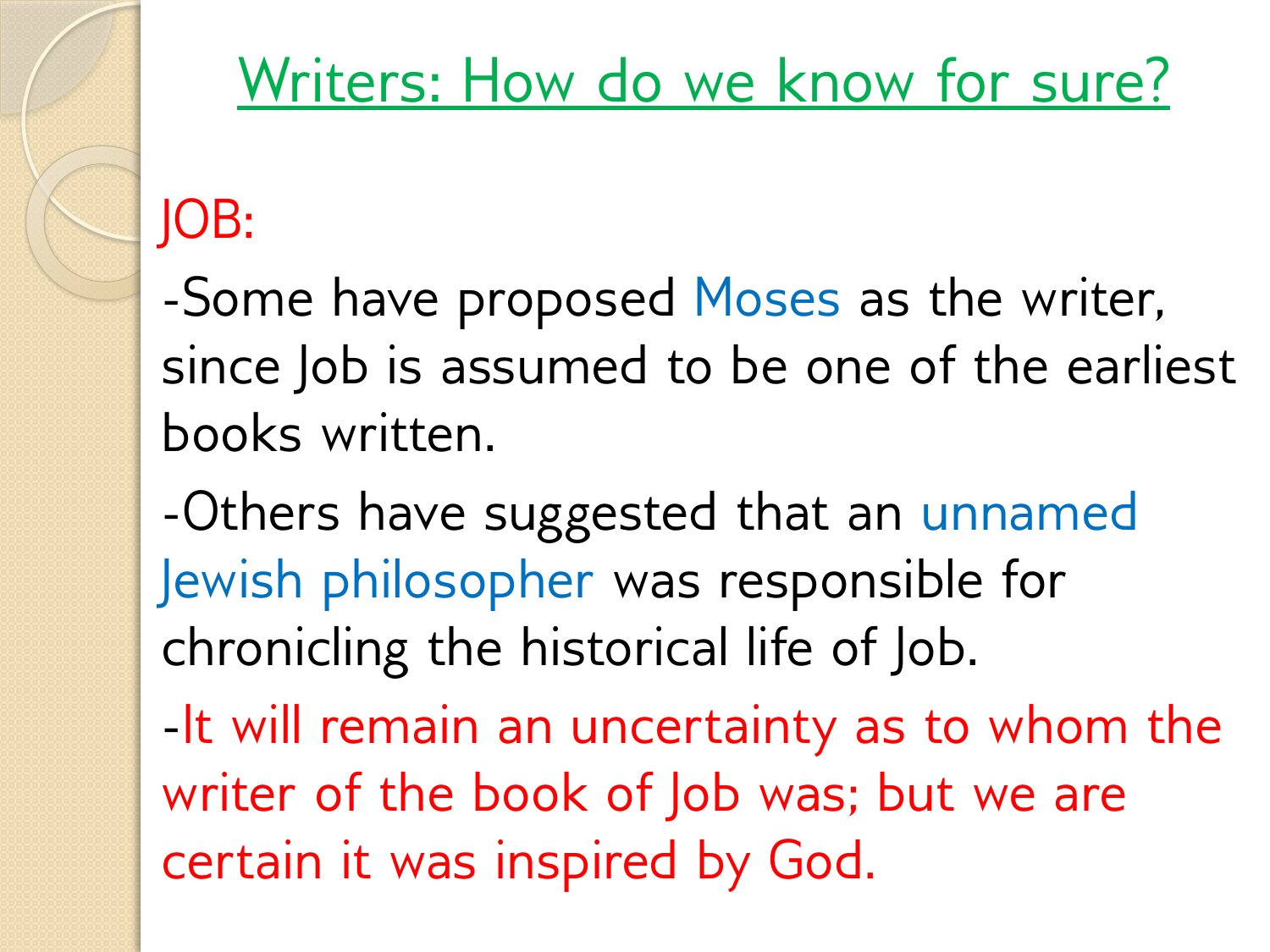

# Writers: How do we know for sure?

JOB:
-Some have proposed Moses as the writer, since Job is assumed to be one of the earliest books written.
-Others have suggested that an unnamed Jewish philosopher was responsible for chronicling the historical life of Job.
-It will remain an uncertainty as to whom the writer of the book of Job was; but we are certain it was inspired by God.